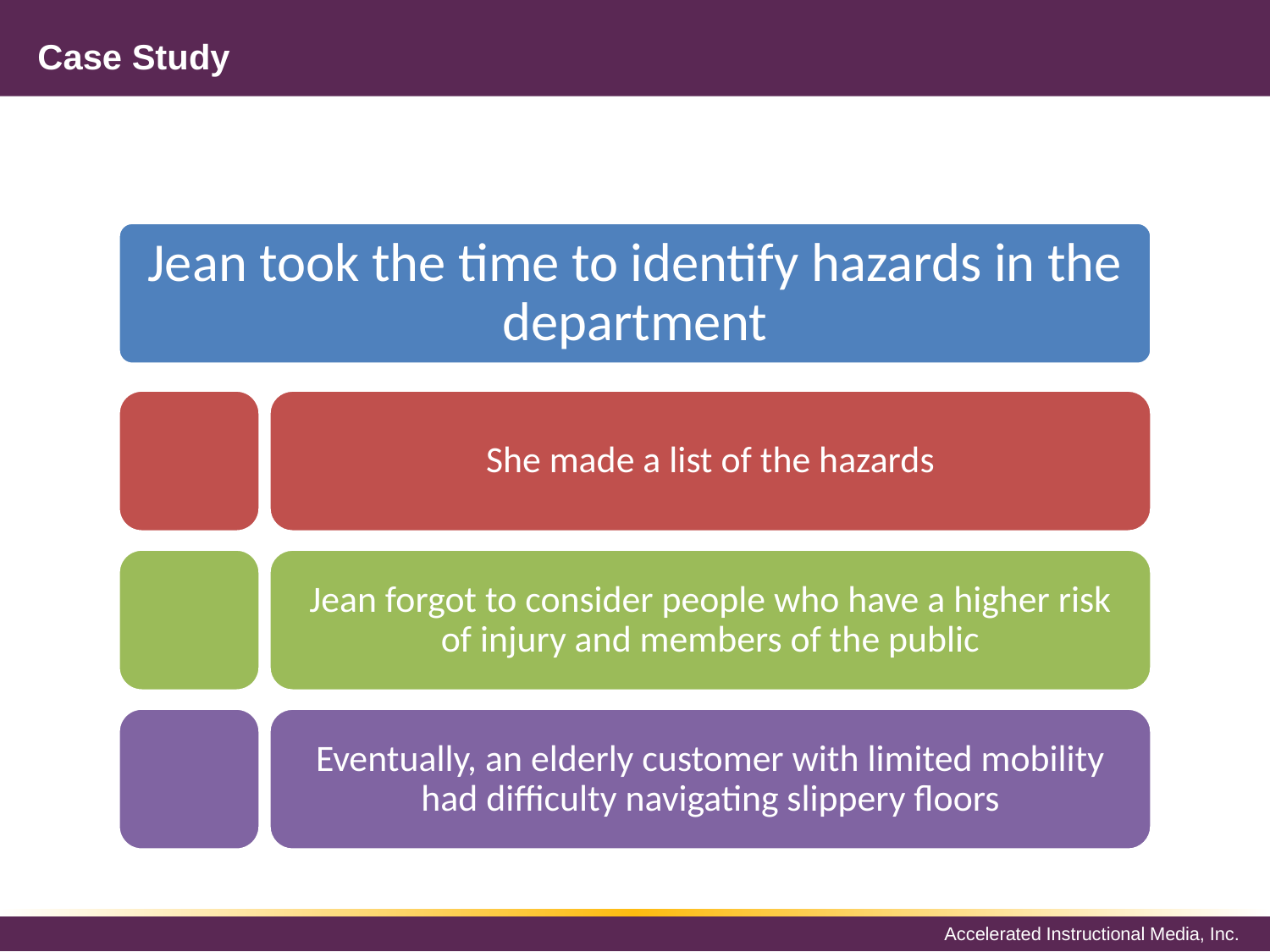

# Case Study

Jean took the time to identify hazards in the department

She made a list of the hazards

Jean forgot to consider people who have a higher risk of injury and members of the public

Eventually, an elderly customer with limited mobility had difficulty navigating slippery floors